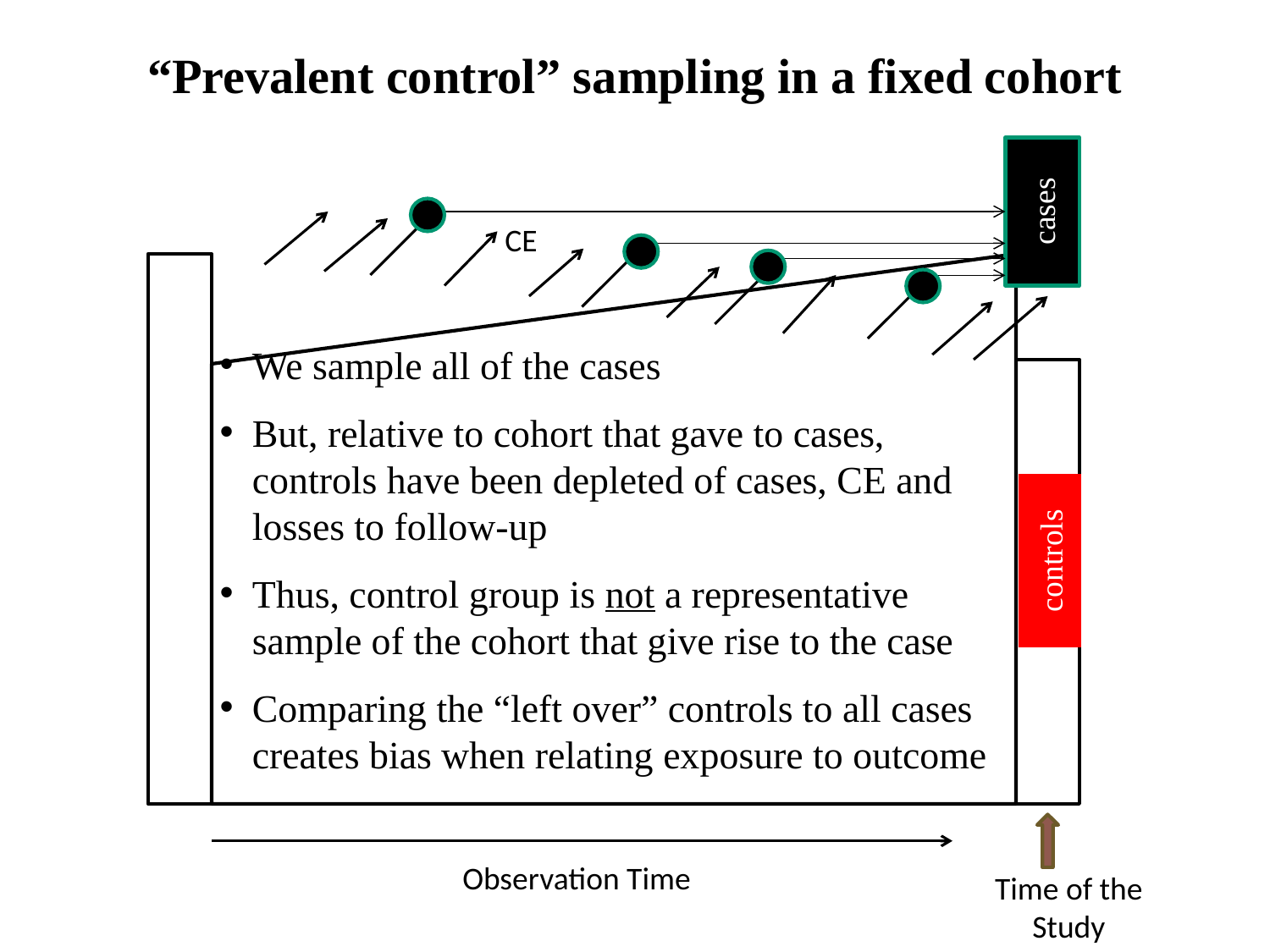

“Prevalent control” sampling in a fixed cohort
cases

CE

We sample all of the cases
But, relative to cohort that gave to cases, controls have been depleted of cases, CE and losses to follow-up
Thus, control group is not a representative sample of the cohort that give rise to the case
Comparing the “left over” controls to all cases creates bias when relating exposure to outcome

controls

 Observation Time
Time of the Study